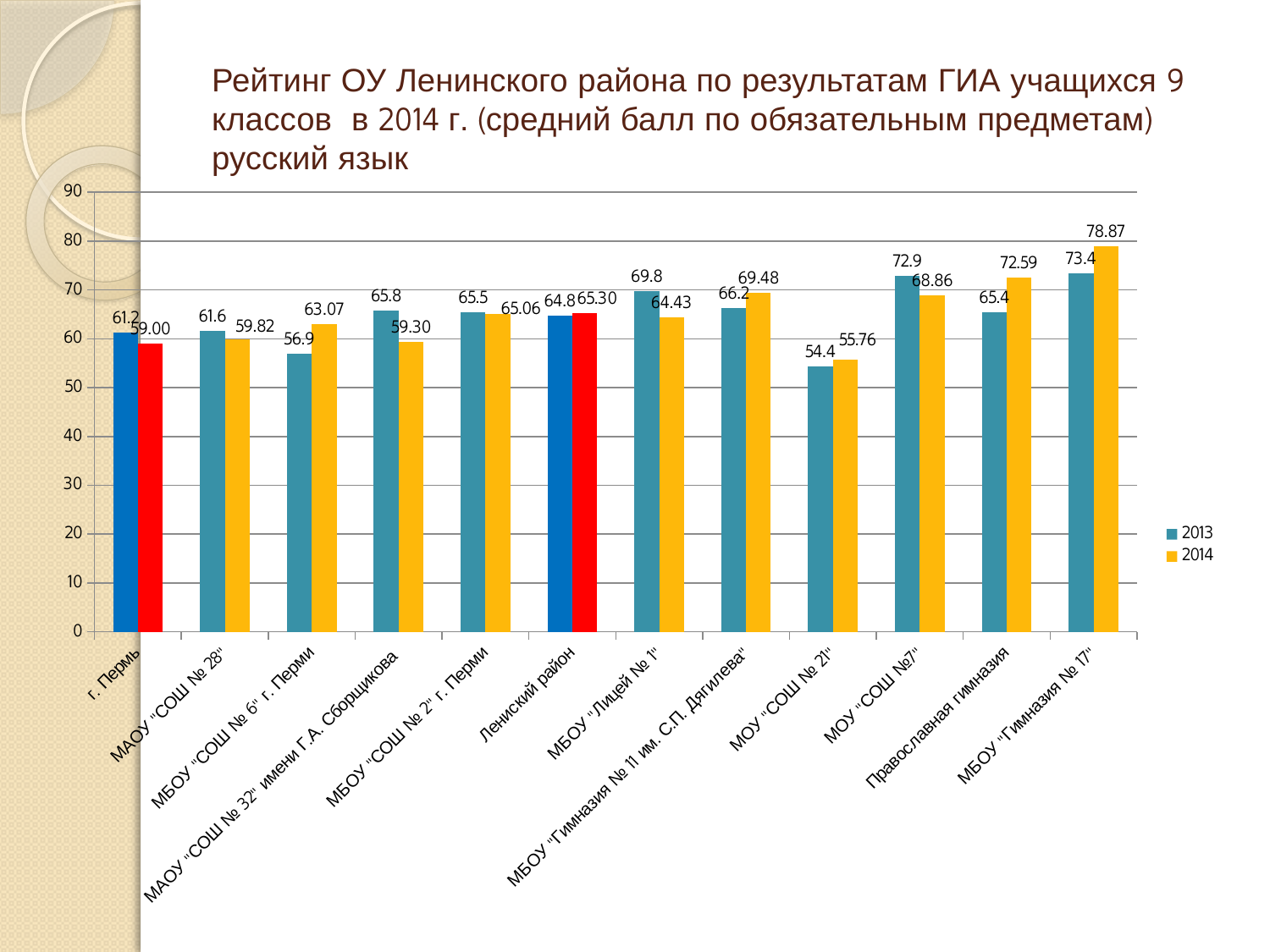

# Рейтинг ОУ Ленинского района по результатам ГИА учащихся 9 классов  в 2014 г. (средний балл по обязательным предметам) русский язык

### Chart

| Category | 2013 | 2014 |
|---|---|---|
| г. Пермь | 61.2 | 59.0 |
| МАОУ "СОШ № 28" | 61.6 | 59.815217391304344 |
| МБОУ "СОШ № 6" г. Перми | 56.9 | 63.06603773584906 |
| МАОУ "СОШ № 32" имени Г.А. Сборщикова  | 65.8 | 59.3 |
| МБОУ "СОШ № 2" г. Перми | 65.5 | 65.05952380952381 |
| Лениский район | 64.8 | 65.3 |
| МБОУ "Лицей № 1" | 69.8 | 64.42857142857139 |
| МБОУ "Гимназия № 11 им. С.П. Дягилева" | 66.2 | 69.47727272727273 |
| МОУ "СОШ № 21" | 54.4 | 55.75555555555555 |
| МОУ "СОШ №7" | 72.9 | 68.85915492957771 |
| Православная гимназия | 65.4 | 72.58823529411767 |
| МБОУ "Гимназия № 17" | 73.4 | 78.87323943661946 |